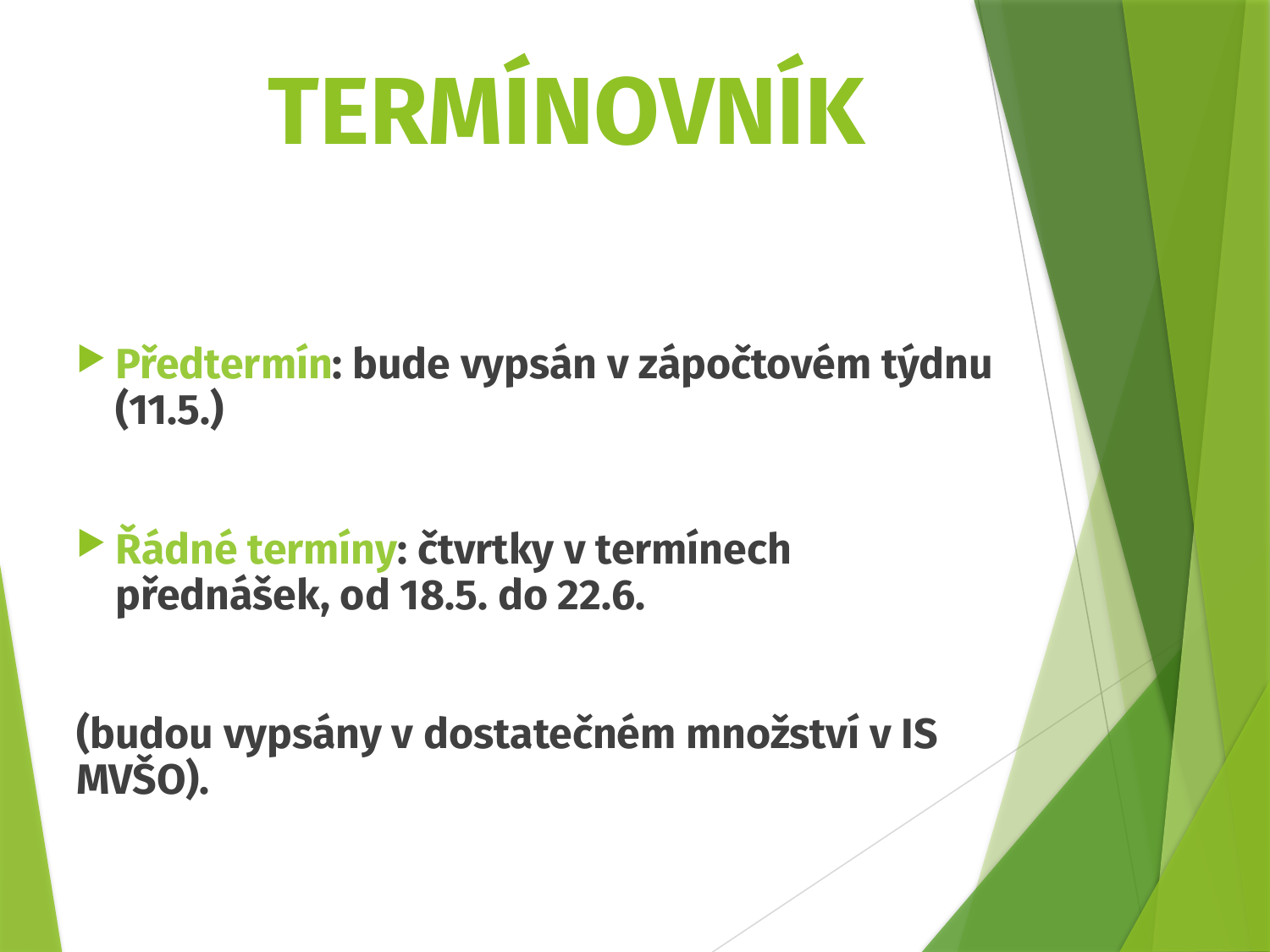

# TERMÍNOVNÍK
Předtermín: bude vypsán v zápočtovém týdnu (11.5.)

Řádné termíny: čtvrtky v termínech přednášek, od 18.5. do 22.6.

(budou vypsány v dostatečném množství v IS MVŠO).